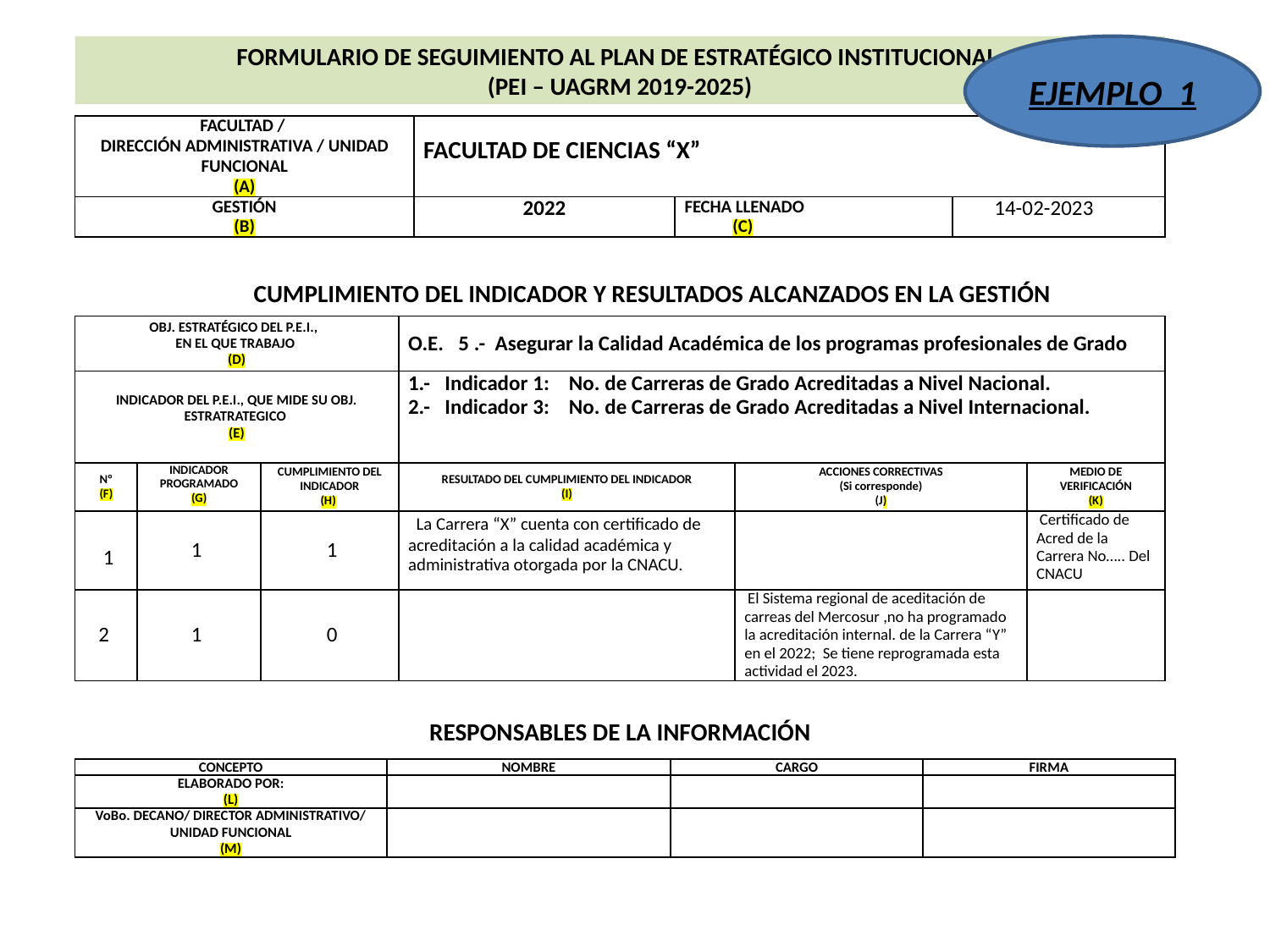

# FORMULARIO DE SEGUIMIENTO AL PLAN DE ESTRATÉGICO INSTITUCIONAL (PEI – UAGRM 2019-2025)
EJEMPLO  1
| FACULTAD / DIRECCIÓN ADMINISTRATIVA / UNIDAD FUNCIONAL (A) | FACULTAD DE CIENCIAS “X” |  |  |
| --- | --- | --- | --- |
| GESTIÓN (B) | 2022 | FECHA LLENADO (C) | 14-02-2023 |
CUMPLIMIENTO DEL INDICADOR Y RESULTADOS ALCANZADOS EN LA GESTIÓN

| OBJ. ESTRATÉGICO DEL P.E.I., EN EL QUE TRABAJO (D) |  |  | O.E. 5 .- Asegurar la Calidad Académica de los programas profesionales de Grado |  |  |
| --- | --- | --- | --- | --- | --- |
| INDICADOR DEL P.E.I., QUE MIDE SU OBJ. ESTRATRATEGICO (E) |  |  | 1.- Indicador 1: No. de Carreras de Grado Acreditadas a Nivel Nacional. 2.- Indicador 3: No. de Carreras de Grado Acreditadas a Nivel Internacional. |  |  |
| Nº (F) | INDICADOR PROGRAMADO (G) | CUMPLIMIENTO DEL INDICADOR (H) | RESULTADO DEL CUMPLIMIENTO DEL INDICADOR (I) | ACCIONES CORRECTIVAS (Si corresponde) (J) | MEDIO DE VERIFICACIÓN (K) |
| 1 | 1 | 1 | La Carrera “X” cuenta con certificado de acreditación a la calidad académica y administrativa otorgada por la CNACU. |  | Certificado de Acred de la Carrera No….. Del CNACU |
| 2 | 1 | 0 |  | El Sistema regional de aceditación de carreas del Mercosur ,no ha programado la acreditación internal. de la Carrera “Y” en el 2022; Se tiene reprogramada esta actividad el 2023. |  |
RESPONSABLES DE LA INFORMACIÓN

| CONCEPTO | NOMBRE | CARGO | FIRMA |
| --- | --- | --- | --- |
| ELABORADO POR: (L) |  |  |  |
| VoBo. DECANO/ DIRECTOR ADMINISTRATIVO/ UNIDAD FUNCIONAL (M) |  |  |  |